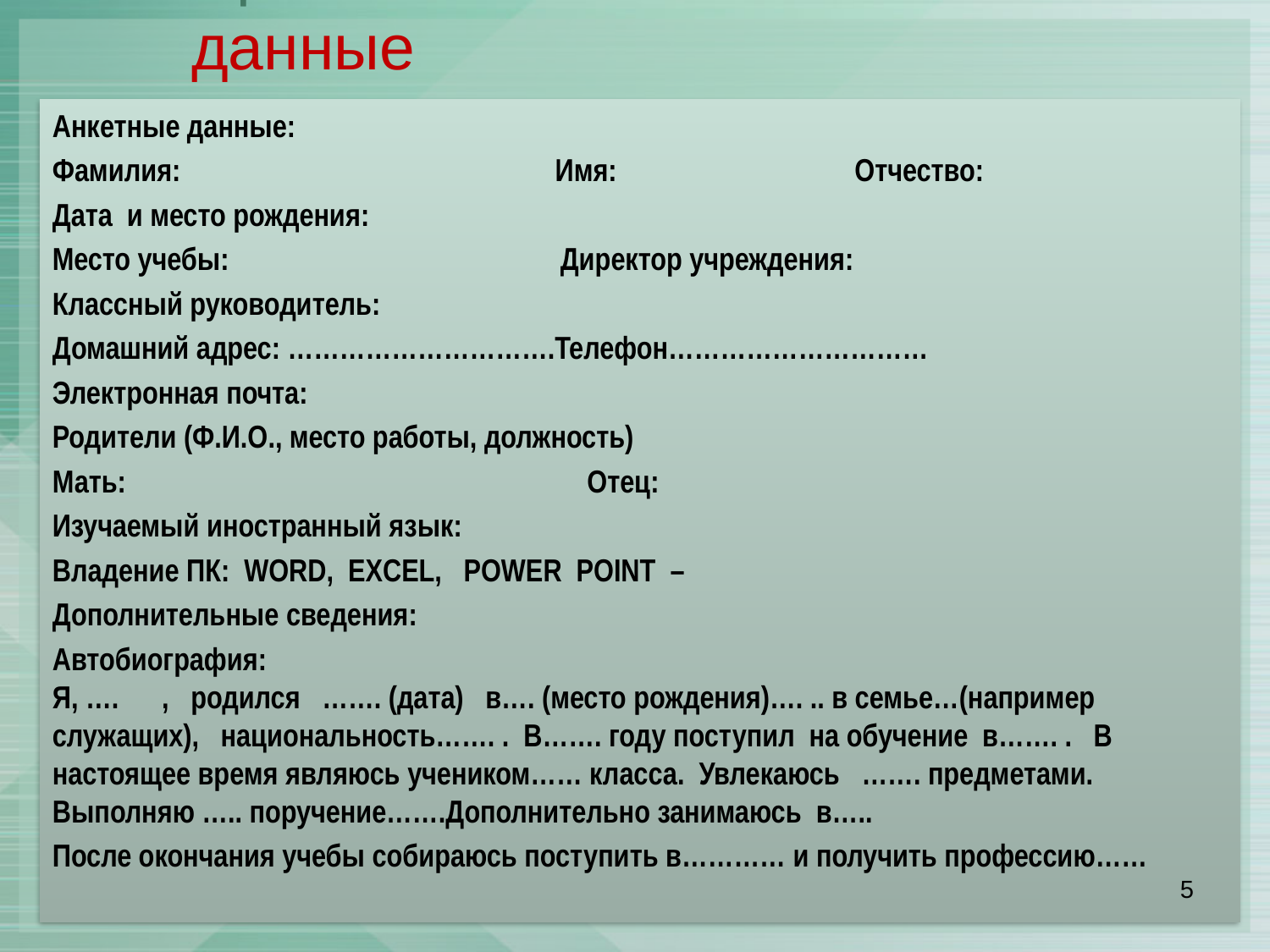

# Приложение II. Анкетные данные
Анкетные данные:
Фамилия:                                                    Имя:                                 Отчество:
Дата  и место рождения:
Место учебы:                                              Директор учреждения:
Классный руководитель:
Домашний адрес: ………………………….Телефон…………………………
Электронная почта:
Родители (Ф.И.О., место работы, должность)
Мать:                                                                Отец:
Изучаемый иностранный язык:
Владение ПК:  WORD,  EXCEL,   POWER  POINT  –
Дополнительные сведения:
Автобиография:
Я, ….      ,   родился   ……. (дата)   в…. (место рождения)…. .. в семье…(например служащих),   национальность……. .  В……. году поступил  на обучение  в……. .   В настоящее время являюсь учеником…… класса.  Увлекаюсь   ……. предметами.  Выполняю ….. поручение…….Дополнительно занимаюсь  в…..
После окончания учебы собираюсь поступить в………… и получить профессию……

5